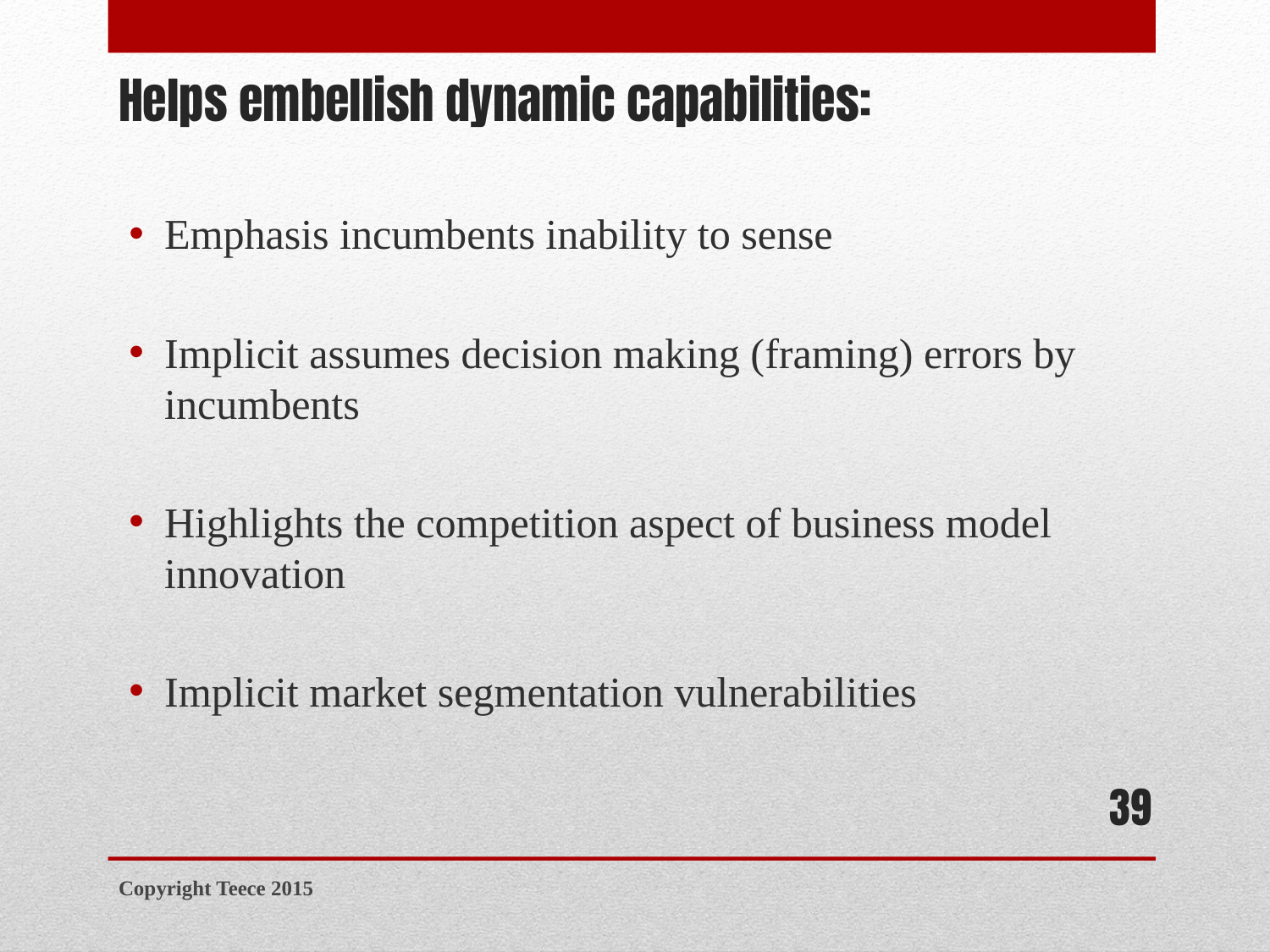

# Helps embellish dynamic capabilities:
Emphasis incumbents inability to sense

Implicit assumes decision making (framing) errors by incumbents

Highlights the competition aspect of business model innovation

Implicit market segmentation vulnerabilities
39
Copyright Teece 2015